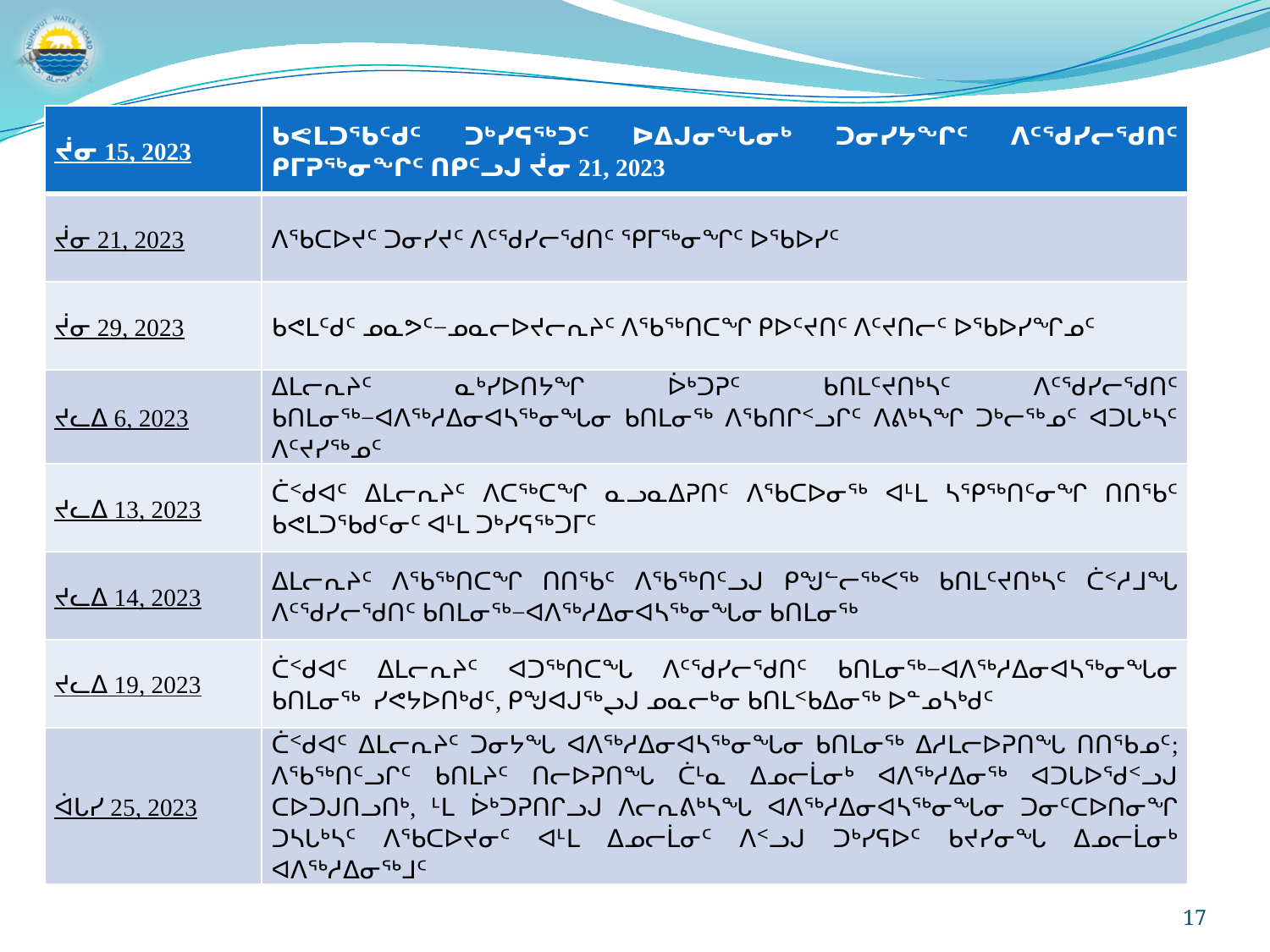

#
| ᔫᓂ 15, 2023 | ᑲᕙᒪᑐᖃᑦᑯᑦ ᑐᒃᓯᕋᖅᑐᑦ ᐅᐃᒍᓂᖓᓂᒃ ᑐᓂᓯᔭᖏᑦ ᐱᑦᖁᓯᓕᖁᑎᑦ ᑭᒥᕈᖅᓂᖏᑦ ᑎᑭᑦᓗᒍ ᔫᓂ 21, 2023 |
| --- | --- |
| ᔫᓂ 21, 2023 | ᐱᖃᑕᐅᔪᑦ ᑐᓂᓯᔪᑦ ᐱᑦᖁᓯᓕᖁᑎᑦ ᕿᒥᖅᓂᖏᑦ ᐅᖃᐅᓯᑦ |
| ᔫᓂ 29, 2023 | ᑲᕙᒪᑦᑯᑦ ᓄᓇᕗᑦ−ᓄᓇᓕᐅᔪᓕᕆᔨᑦ ᐱᖃᖅᑎᑕᖏ ᑭᐅᑦᔪᑎᑦ ᐱᑦᔪᑎᓕᑦ ᐅᖃᐅᓯᖏᓄᑦ |
| ᔪᓚᐃ 6, 2023 | ᐃᒪᓕᕆᔨᑦ ᓇᒃᓯᐅᑎᔭᖏ ᐆᒃᑐᕈᑦ ᑲᑎᒪᑦᔪᑎᒃᓴᑦ ᐱᑦᖁᓯᓕᖁᑎᑦ ᑲᑎᒪᓂᖅ−ᐊᐱᖅᓱᐃᓂᐊᓴᖅᓂᖓᓂ ᑲᑎᒪᓂᖅ ᐱᖃᑎᒋᑉᓗᒋᑦ ᐱᕕᒃᓴᖏ ᑐᒃᓕᖅᓄᑦ ᐊᑐᒐᒃᓴᑦ ᐱᑦᔪᓯᖅᓄᑦ |
| ᔪᓚᐃ 13, 2023 | ᑖᑉᑯᐊᑦ ᐃᒪᓕᕆᔨᑦ ᐱᑕᖅᑕᖏ ᓇᓗᓇᐃᕈᑎᑦ ᐱᖃᑕᐅᓂᖅ ᐊᒻᒪ ᓴᕿᖅᑎᑦᓂᖏ ᑎᑎᖃᑦ ᑲᕙᒪᑐᖃᑯᑦᓂᑦ ᐊᒻᒪ ᑐᒃᓯᕋᖅᑐᒥᑦ |
| ᔪᓚᐃ 14, 2023 | ᐃᒪᓕᕆᔨᑦ ᐱᖃᖅᑎᑕᖏ ᑎᑎᖃᑦ ᐱᖃᖅᑎᑦᓗᒍ ᑭᖑᓪᓕᖅᐸᖅ ᑲᑎᒪᑦᔪᑎᒃᓴᑦ ᑖᑉᓱᒧᖓ ᐱᑦᖁᓯᓕᖁᑎᑦ ᑲᑎᒪᓂᖅ−ᐊᐱᖅᓱᐃᓂᐊᓴᖅᓂᖓᓂ ᑲᑎᒪᓂᖅ |
| ᔪᓚᐃ 19, 2023 | ᑖᑉᑯᐊᑦ ᐃᒪᓕᕆᔨᑦ ᐊᑐᖅᑎᑕᖓ ᐱᑦᖁᓯᓕᖁᑎᑦ ᑲᑎᒪᓂᖅ−ᐊᐱᖅᓱᐃᓂᐊᓴᖅᓂᖓᓂ ᑲᑎᒪᓂᖅ ᓯᕙᔭᐅᑎᒃᑯᑦ, ᑭᖑᐊᒍᖅᖢᒍ ᓄᓇᓕᒃᓂ ᑲᑎᒪᑉᑲᐃᓂᖅ ᐅᓐᓄᓴᒃᑯᑦ |
| ᐋᒐᓯ 25, 2023 | ᑖᑉᑯᐊᑦ ᐃᒪᓕᕆᔨᑦ ᑐᓂᔭᖓ ᐊᐱᖅᓱᐃᓂᐊᓴᖅᓂᖓᓂ ᑲᑎᒪᓂᖅ ᐃᓱᒪᓕᐅᕈᑎᖓ ᑎᑎᖃᓄᑦ; ᐱᖃᖅᑎᑦᓗᒋᑦ ᑲᑎᒪᔨᑦ ᑎᓕᐅᕈᑎᖓ ᑖᒻᓇ ᐃᓄᓕᒫᓂᒃ ᐊᐱᖅᓱᐃᓂᖅ ᐊᑐᒐᐅᖁᑉᓗᒍ ᑕᐅᑐᒍᑎᓗᑎᒃ, ᒻᒪ ᐆᒃᑐᕈᑎᒋᓗᒍ ᐱᓕᕆᕕᒃᓴᖓ ᐊᐱᖅᓱᐃᓂᐊᓴᖅᓂᖓᓂ ᑐᓂᑦᑕᐅᑎᓂᖏ ᑐᓴᒐᒃᓴᑦ ᐱᖃᑕᐅᔪᓂᑦ ᐊᒻᒪ ᐃᓄᓕᒫᓂᑦ ᐱᑉᓗᒍ ᑐᒃᓯᕋᐅᑦ ᑲᔪᓯᓂᖓ ᐃᓄᓕᒫᓂᒃ ᐊᐱᖅᓱᐃᓂᖅᒧᑦ |
17